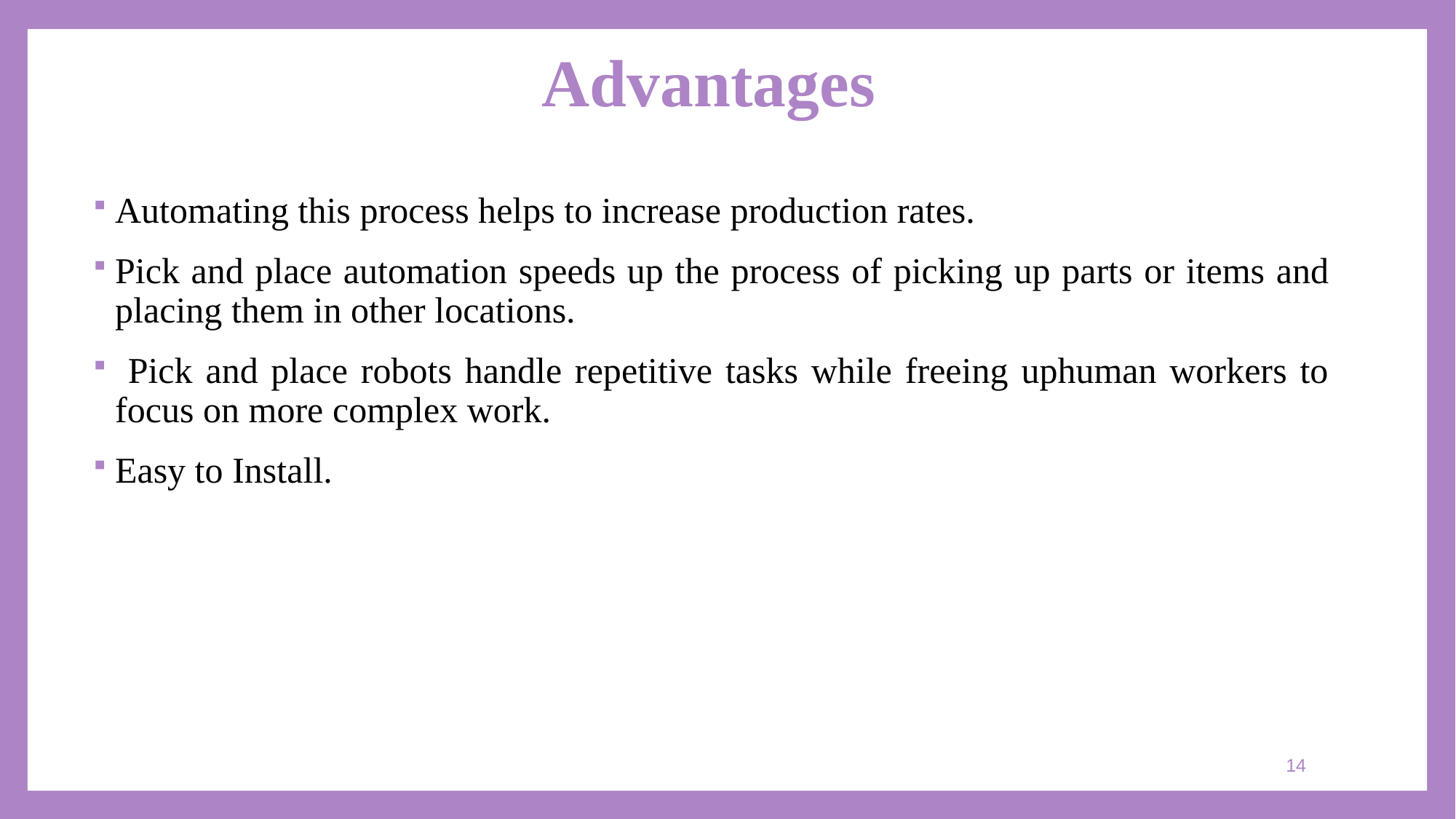

# Advantages
Automating this process helps to increase production rates.
Pick and place automation speeds up the process of picking up parts or items and placing them in other locations.
 Pick and place robots handle repetitive tasks while freeing uphuman workers to focus on more complex work.
Easy to Install.
14